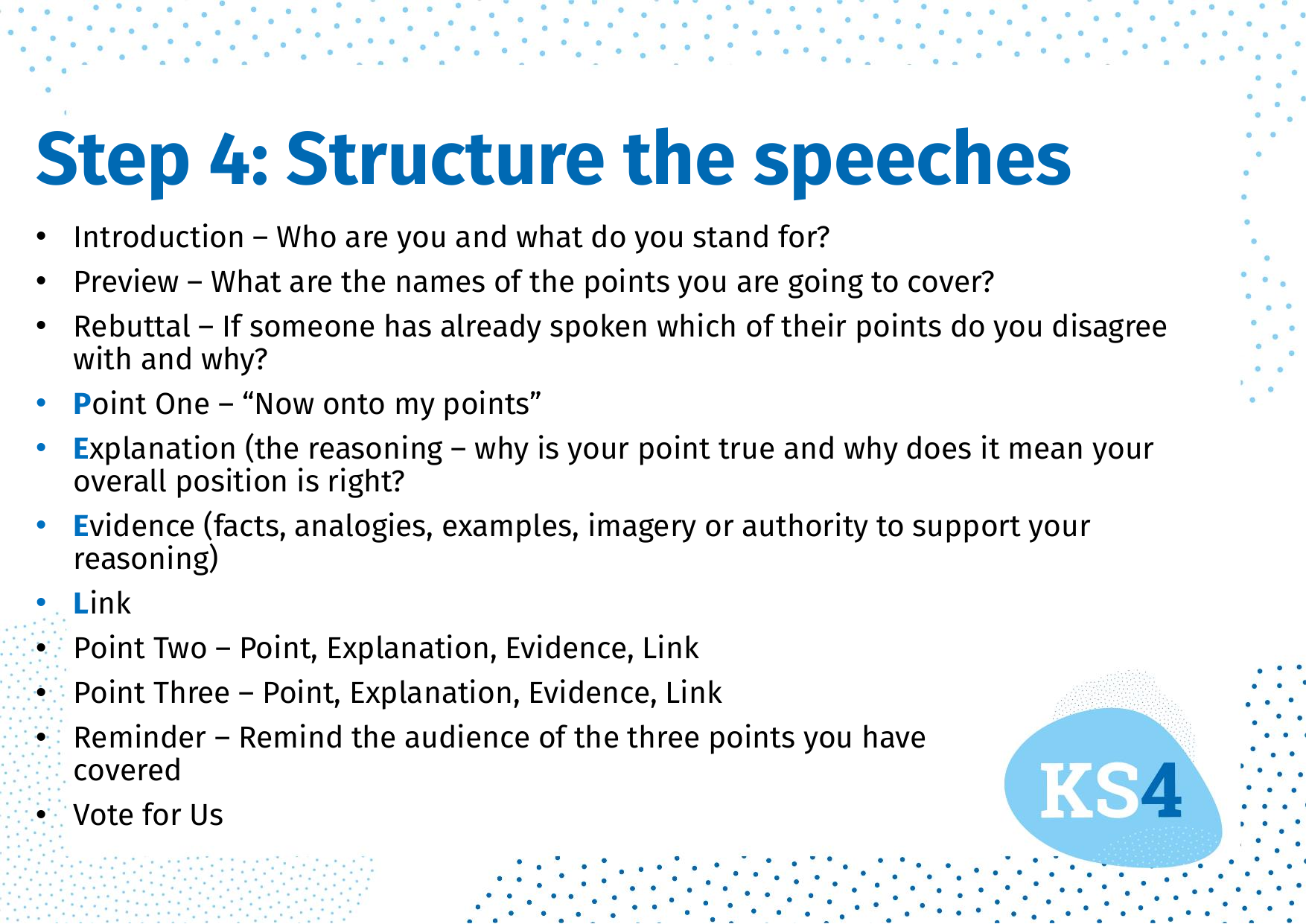

# Step 4: Structure the speeches
Introduction – Who are you and what do you stand for?
Preview – What are the names of the points you are going to cover?
Rebuttal – If someone has already spoken which of their points do you disagree with and why?
Point One – “Now onto my points”
Explanation (the reasoning – why is your point true and why does it mean your overall position is right?
Evidence (facts, analogies, examples, imagery or authority to support your reasoning)
Link
Point Two – Point, Explanation, Evidence, Link
Point Three – Point, Explanation, Evidence, Link
Reminder – Remind the audience of the three points you have
covered
Vote for Us